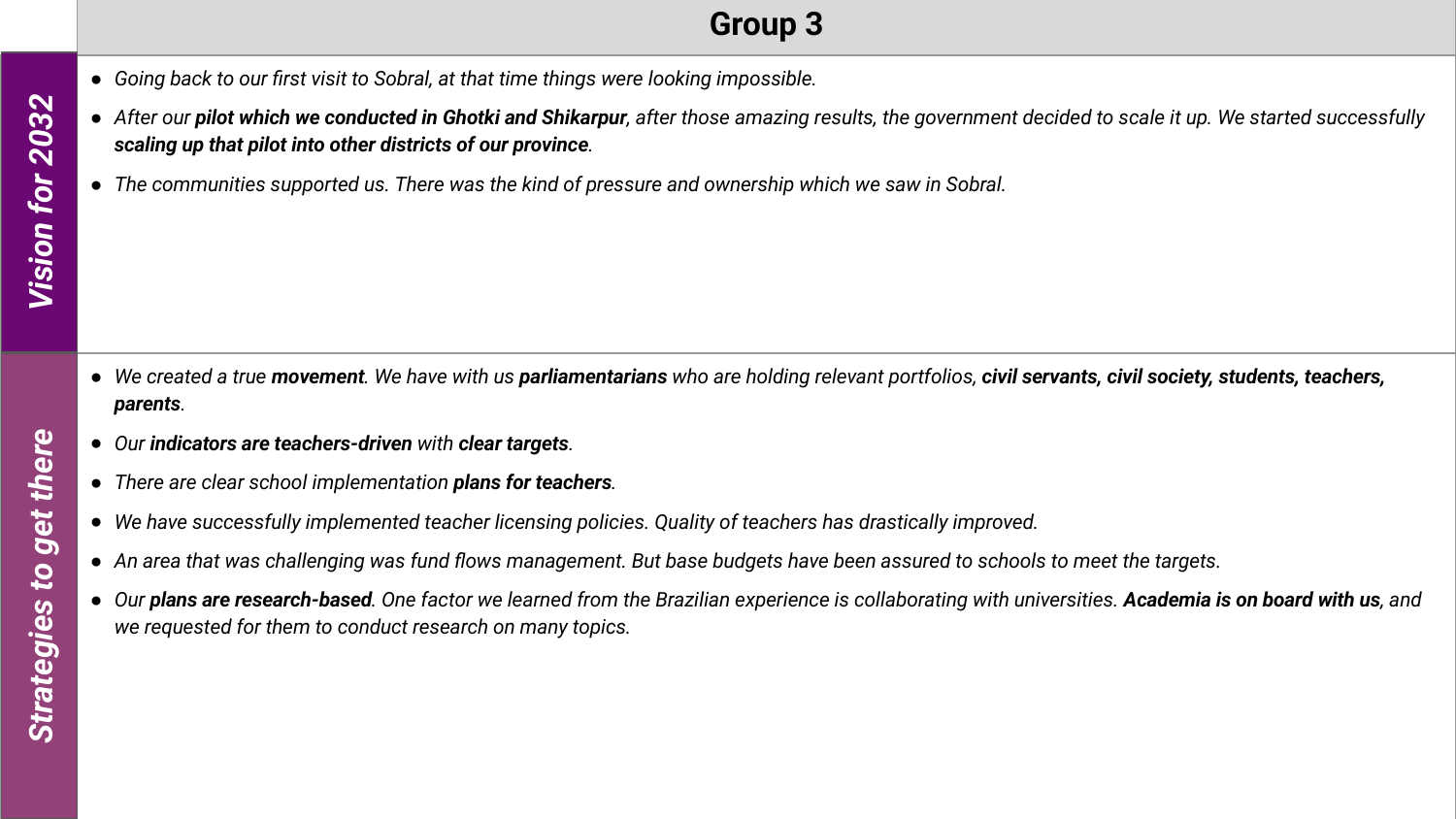

|  | Group 3 |
| --- | --- |
|  | Going back to our first visit to Sobral, at that time things were looking impossible. After our pilot which we conducted in Ghotki and Shikarpur, after those amazing results, the government decided to scale it up. We started successfully scaling up that pilot into other districts of our province. The communities supported us. There was the kind of pressure and ownership which we saw in Sobral. |
|  | We created a true movement. We have with us parliamentarians who are holding relevant portfolios, civil servants, civil society, students, teachers, parents. Our indicators are teachers-driven with clear targets. There are clear school implementation plans for teachers. We have successfully implemented teacher licensing policies. Quality of teachers has drastically improved. An area that was challenging was fund flows management. But base budgets have been assured to schools to meet the targets. Our plans are research-based. One factor we learned from the Brazilian experience is collaborating with universities. Academia is on board with us, and we requested for them to conduct research on many topics. |
Vision for 2032
Strategies to get there